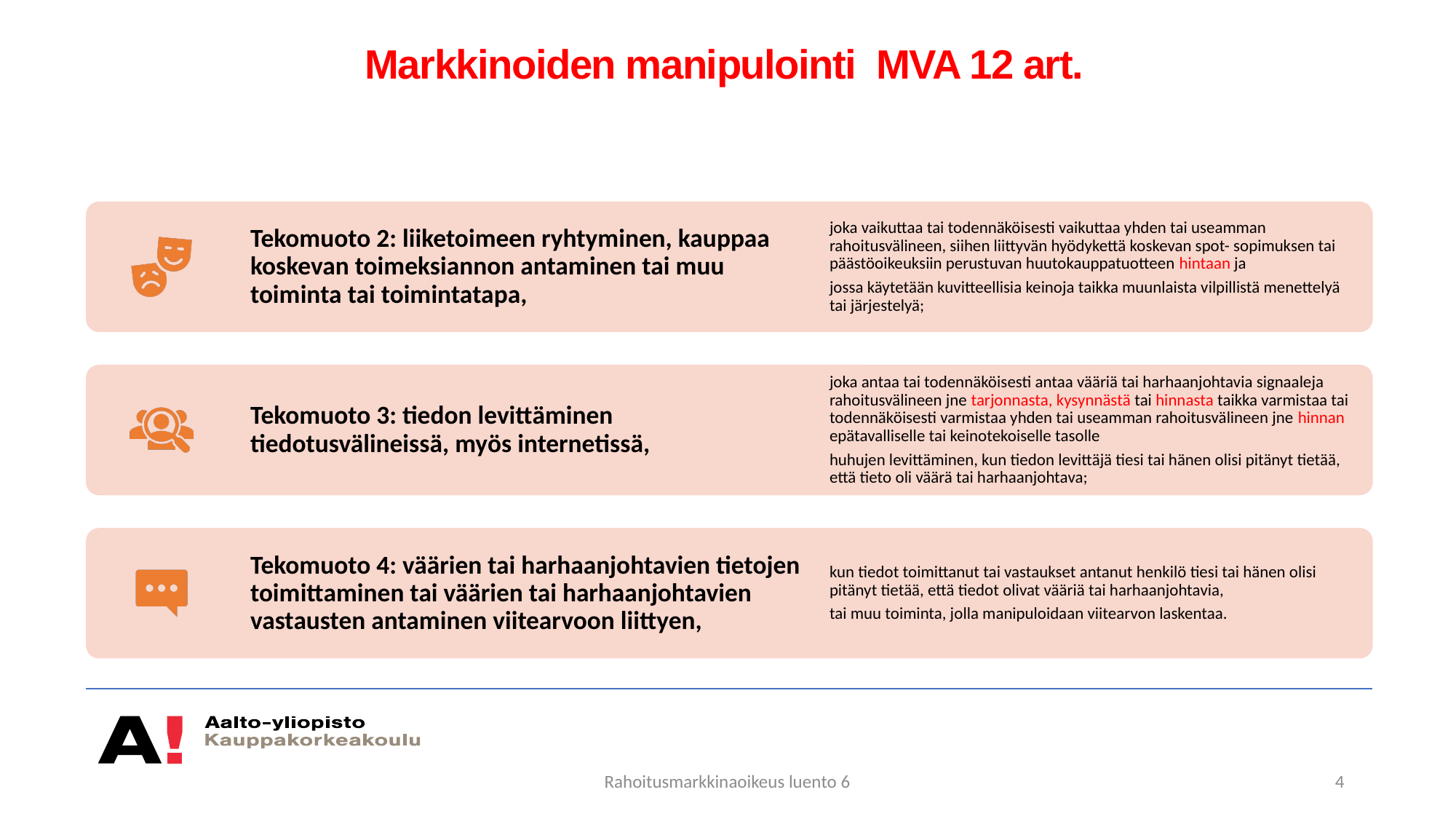

# Markkinoiden manipulointi  MVA 12 art.
Tekomuoto 2: liiketoimeen ryhtyminen, kauppaa koskevan toimeksiannon antaminen tai muu toiminta tai toimintatapa,
joka vaikuttaa tai todennäköisesti vaikuttaa yhden tai useamman rahoitusvälineen, siihen liittyvän hyödykettä koskevan spot- sopimuksen tai päästöoikeuksiin perustuvan huutokauppatuotteen hintaan ja
jossa käytetään kuvitteellisia keinoja taikka muunlaista vilpillistä menettelyä tai järjestelyä;
Tekomuoto 3: tiedon levittäminen tiedotusvälineissä, myös internetissä,
joka antaa tai todennäköisesti antaa vääriä tai harhaanjohtavia signaaleja rahoitusvälineen jne tarjonnasta, kysynnästä tai hinnasta taikka varmistaa tai todennäköisesti varmistaa yhden tai useamman rahoitusvälineen jne hinnan epätavalliselle tai keinotekoiselle tasolle
huhujen levittäminen, kun tiedon levittäjä tiesi tai hänen olisi pitänyt tietää, että tieto oli väärä tai harhaanjohtava;
Tekomuoto 4: väärien tai harhaanjohtavien tietojen toimittaminen tai väärien tai harhaanjohtavien vastausten antaminen viitearvoon liittyen,
kun tiedot toimittanut tai vastaukset antanut henkilö tiesi tai hänen olisi pitänyt tietää, että tiedot olivat vääriä tai harhaanjohtavia,
tai muu toiminta, jolla manipuloidaan viitearvon laskentaa.
Rahoitusmarkkinaoikeus luento 6
4